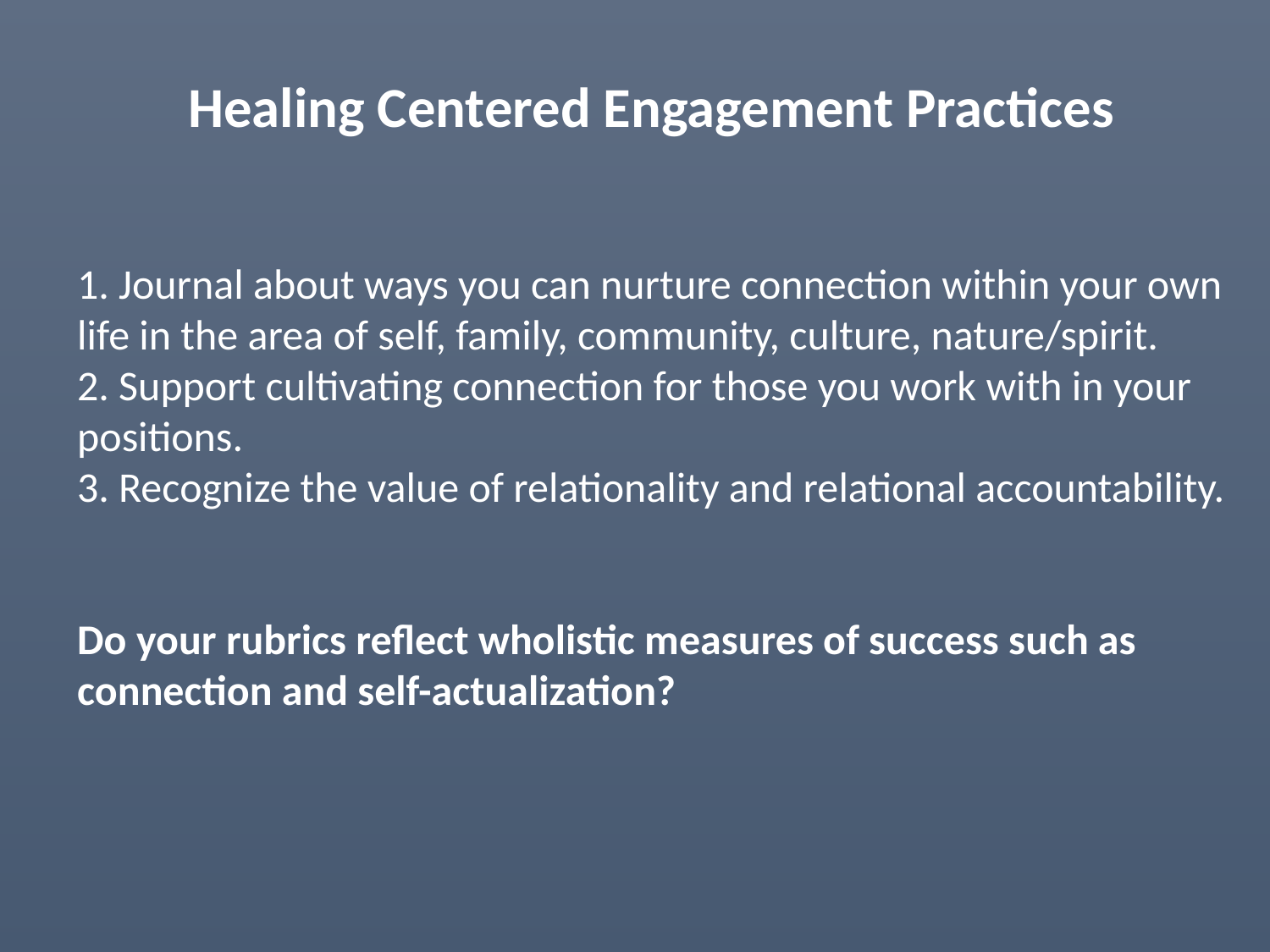

Healing Centered Engagement Practices

1. Journal about ways you can nurture connection within your own life in the area of self, family, community, culture, nature/spirit.
2. Support cultivating connection for those you work with in your positions.
3. Recognize the value of relationality and relational accountability.

Do your rubrics reflect wholistic measures of success such as connection and self-actualization?